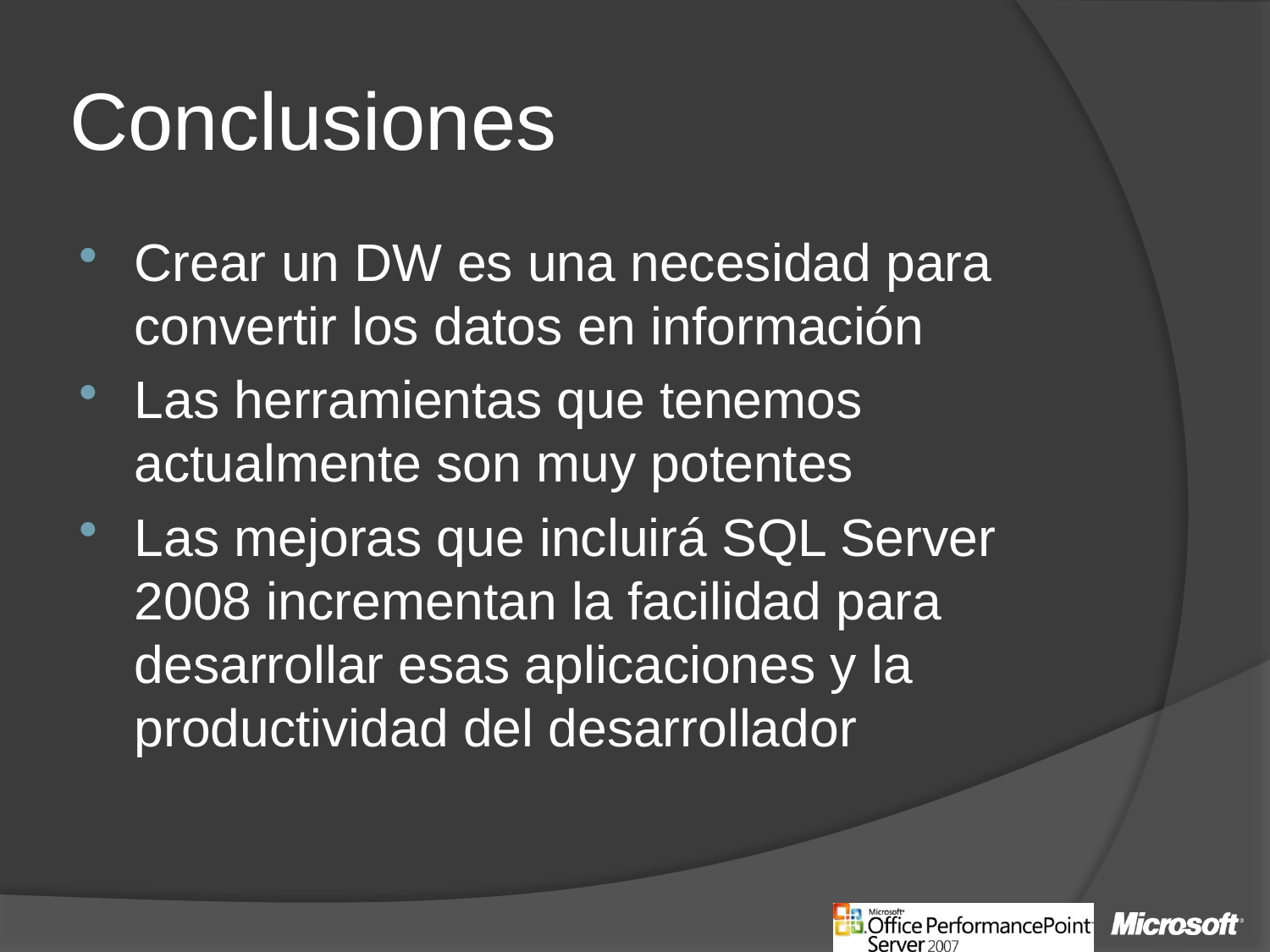

# Conclusiones
Crear un DW es una necesidad para convertir los datos en información
Las herramientas que tenemos actualmente son muy potentes
Las mejoras que incluirá SQL Server 2008 incrementan la facilidad para desarrollar esas aplicaciones y la productividad del desarrollador